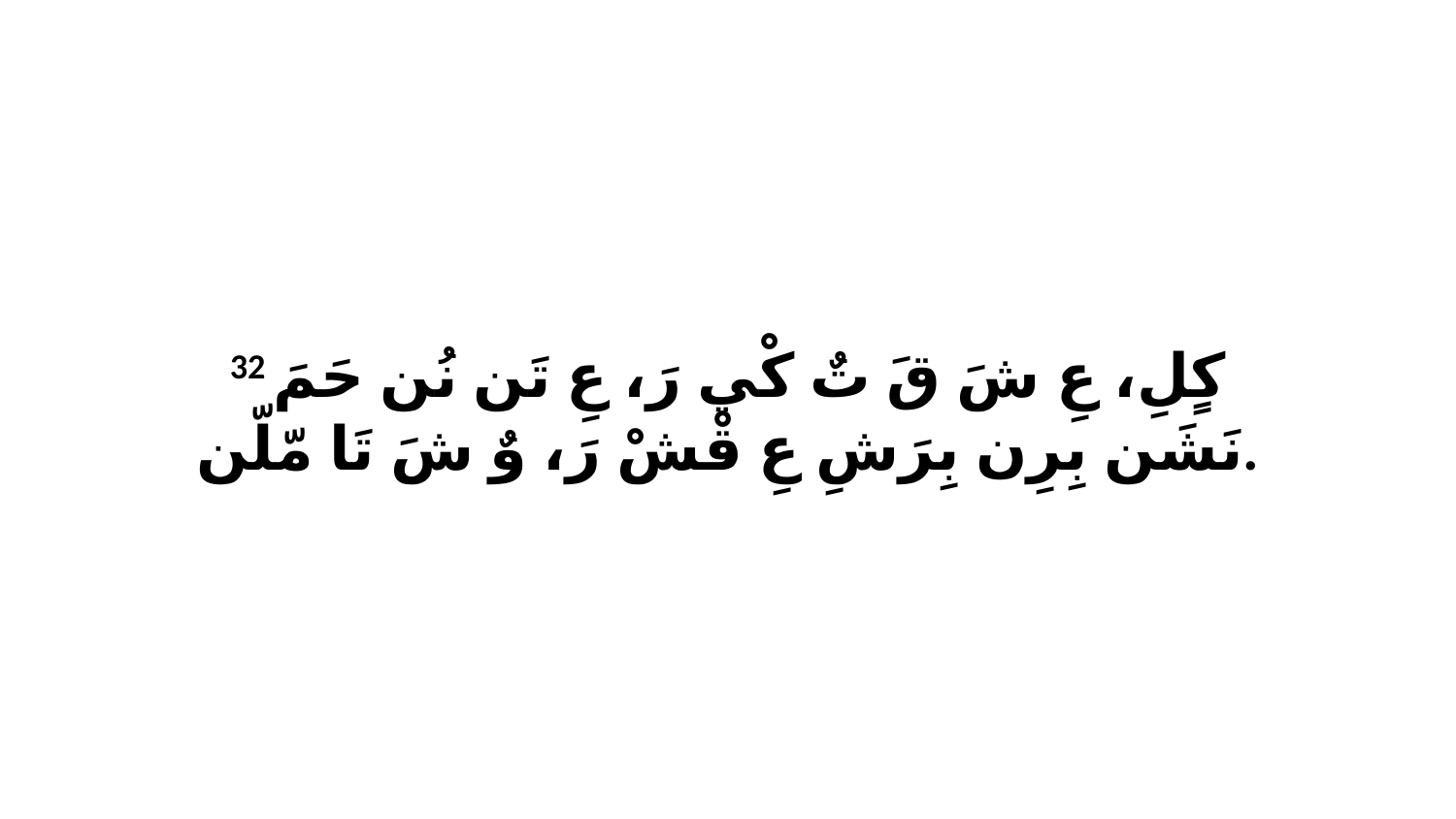

32 كٍلِ، عِ شَ قَ تٌ كْي رَ، عِ تَن نُن حَمَ نَشَن بِرِن بِرَشِ عِ قْشْ رَ، وٌ شَ تَا مّلّن.